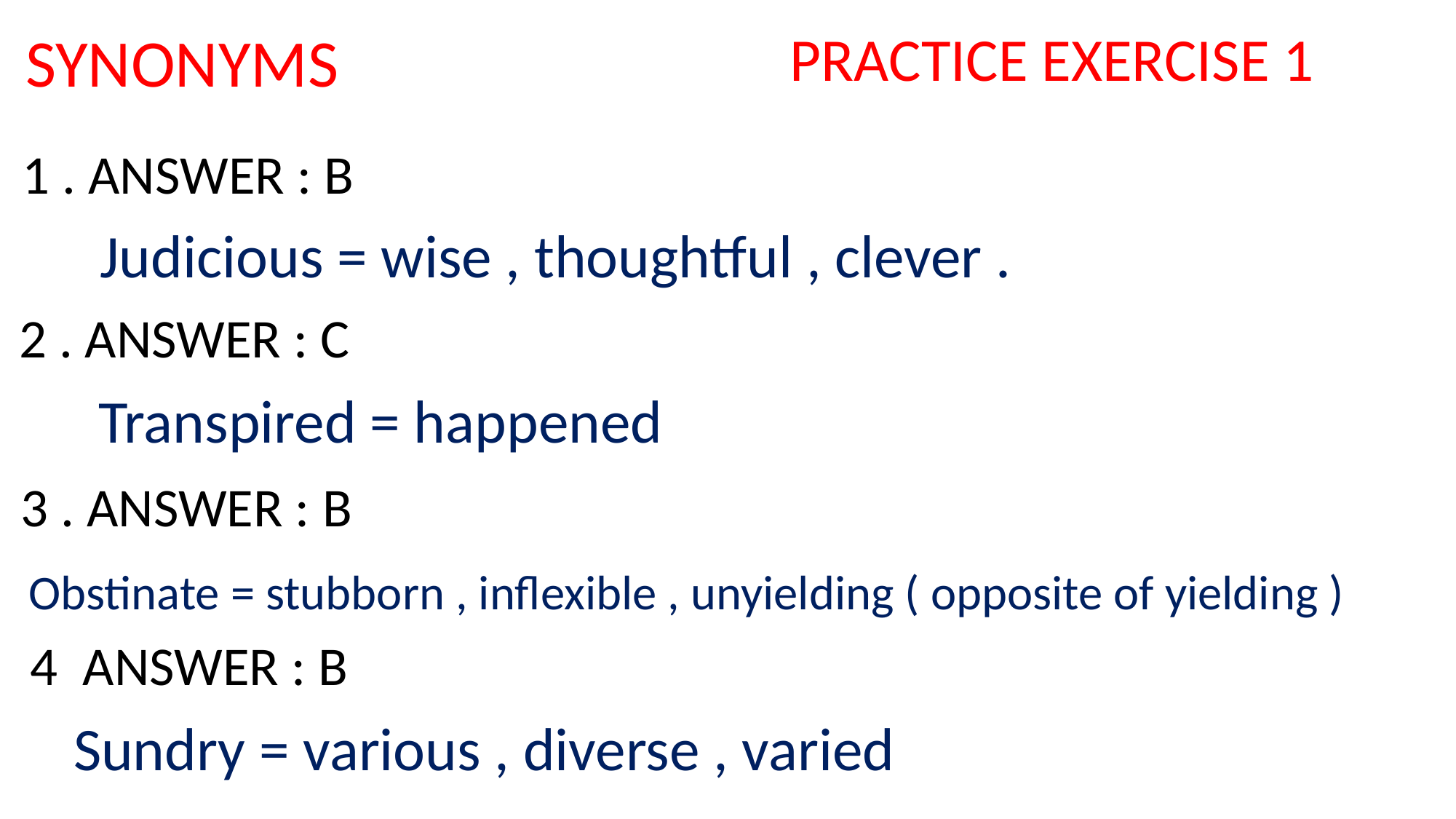

SYNONYMS
PRACTICE EXERCISE 1
1 . ANSWER : B

Judicious = wise , thoughtful , clever .
2 . ANSWER : C
Transpired = happened
3 . ANSWER : B
Obstinate = stubborn , inflexible , unyielding ( opposite of yielding )
4  ANSWER : B
Sundry = various , diverse , varied